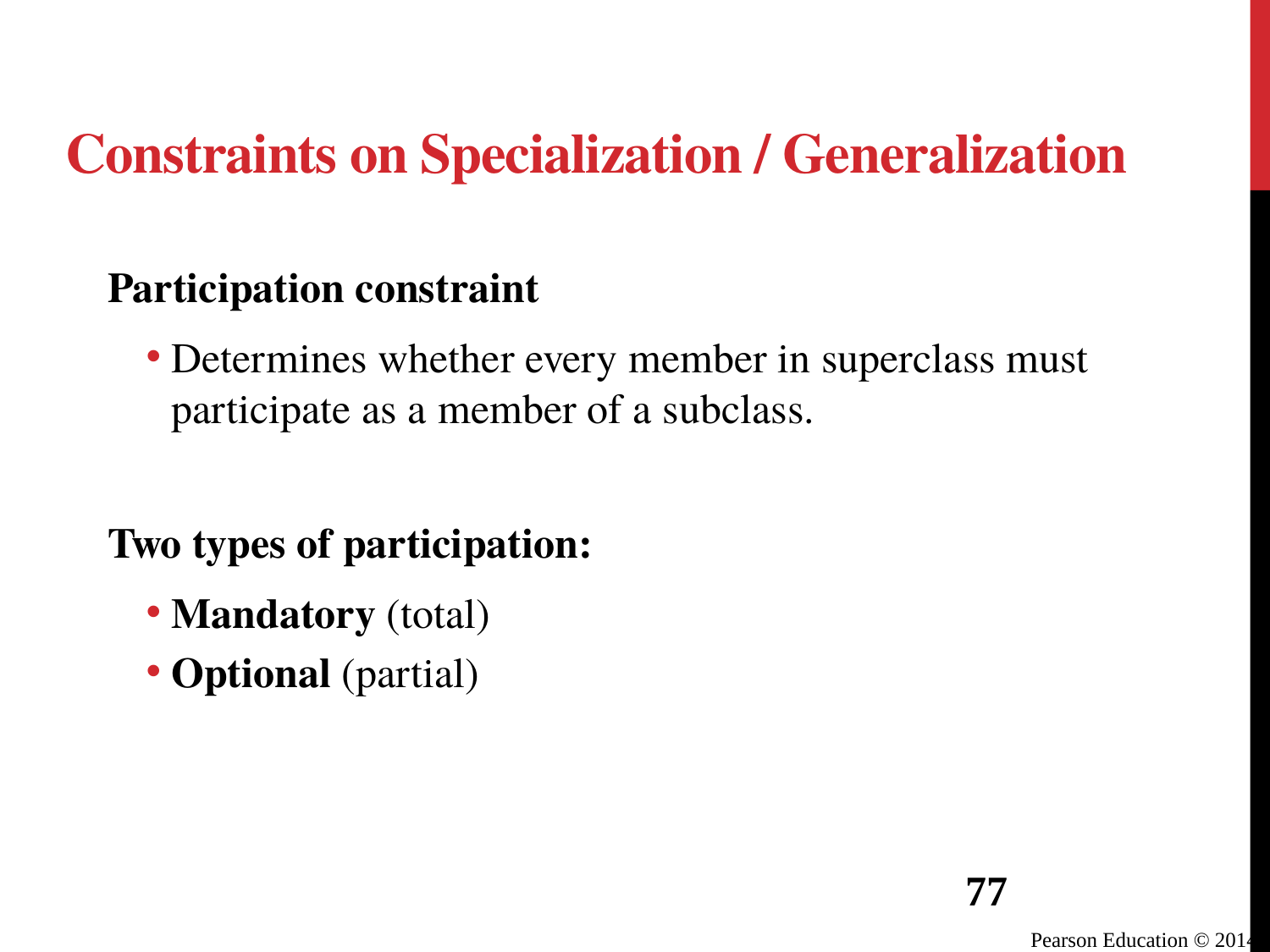

# Constraints on Specialization / Generalization
Participation constraint
Determines whether every member in superclass must participate as a member of a subclass.

Two types of participation:
Mandatory (total)
Optional (partial)
77